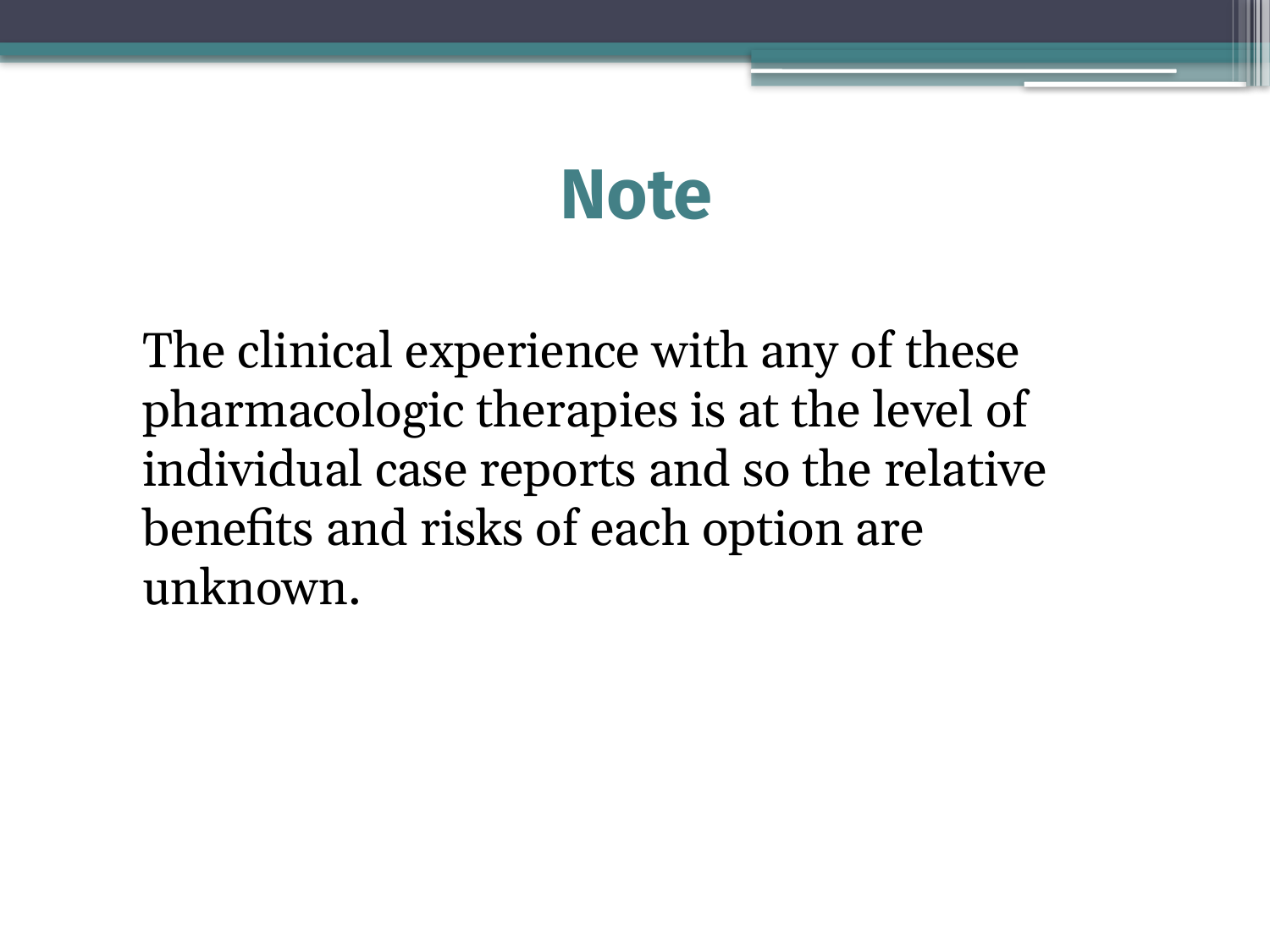

# Note
The clinical experience with any of these pharmacologic therapies is at the level of individual case reports and so the relative benefits and risks of each option are unknown.